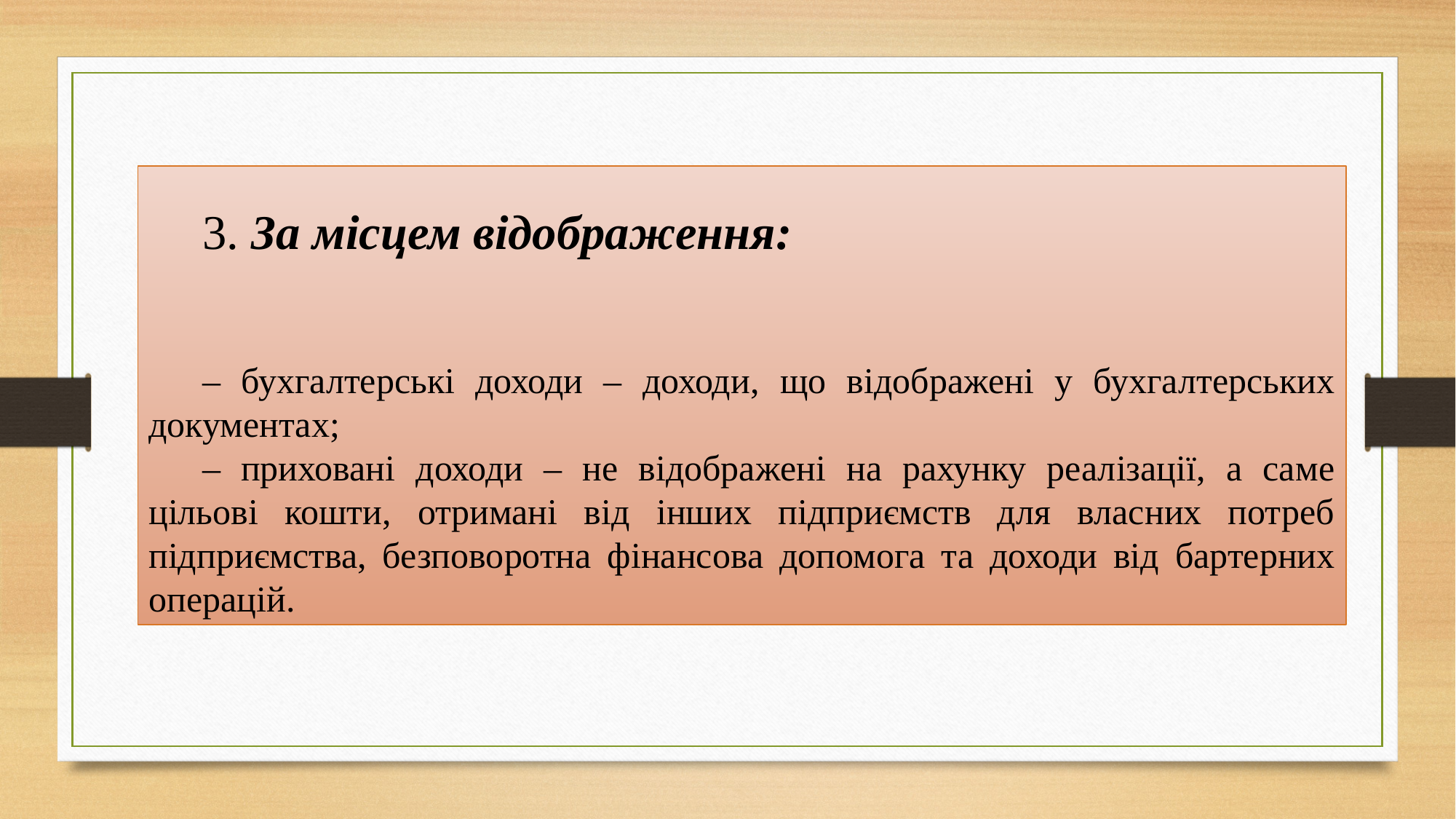

3. За місцем відображення:

– бухгалтерські доходи – доходи, що відображені у бухгалтерських документах;
– приховані доходи – не відображені на рахунку реалізації, а саме цільові кошти, отримані від інших підприємств для власних потреб підприємства, безповоротна фінансова допомога та доходи від бартерних операцій.